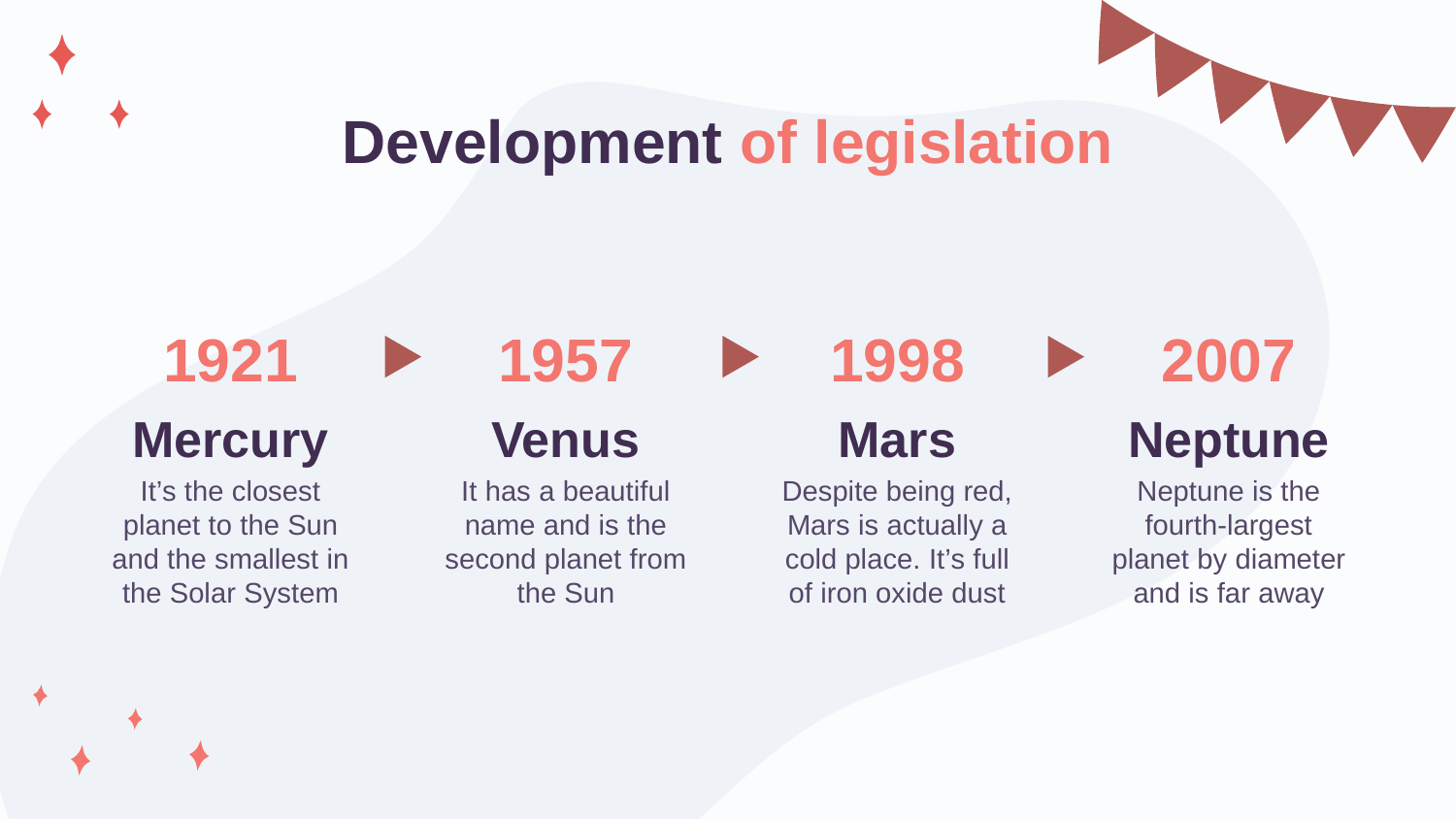

# Development of legislation
1921
1957
1998
2007

Mercury
Venus
Mars
Neptune
Despite being red, Mars is actually a cold place. It’s full of iron oxide dust
It’s the closest planet to the Sun and the smallest in the Solar System

It has a beautiful name and is the second planet from the Sun
Neptune is the fourth-largest planet by diameter and is far away